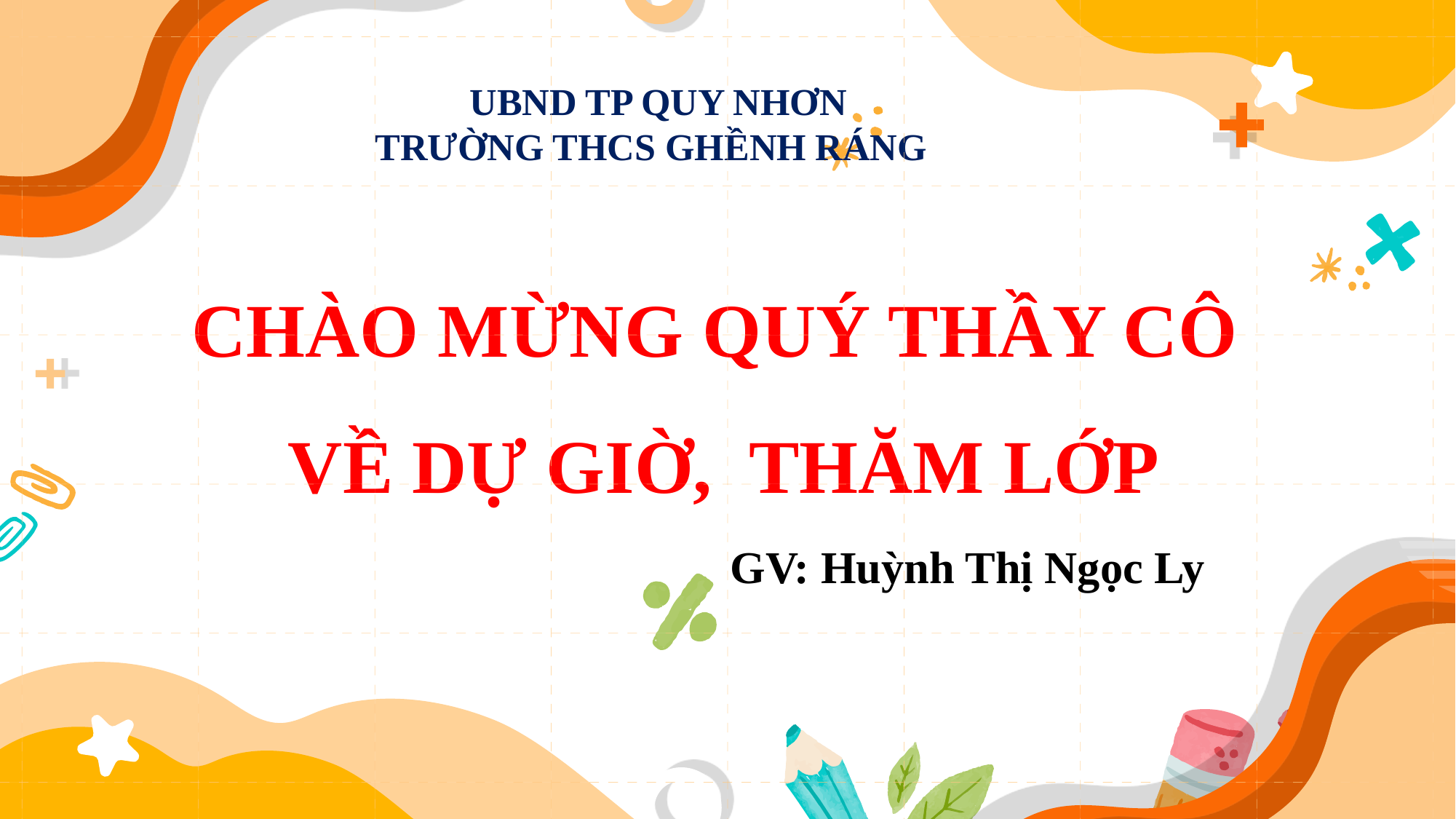

UBND TP QUY NHƠN
TRƯỜNG THCS GHỀNH RÁNG

CHÀO MỪNG QUÝ THẦY CÔ
VỀ DỰ GIỜ,  THĂM LỚP

GV: Huỳnh Thị Ngọc Ly